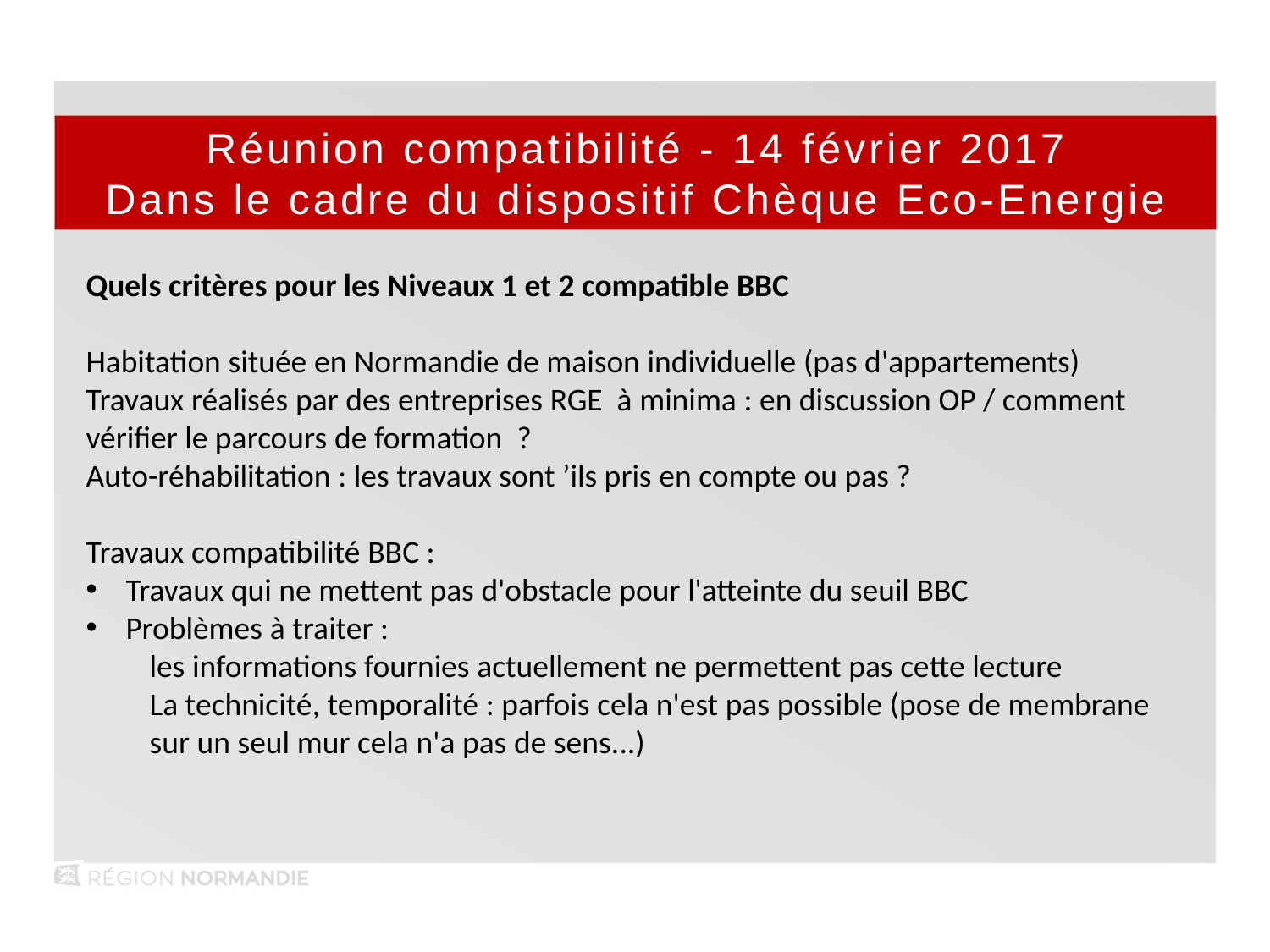

Réunion compatibilité - 14 février 2017
Dans le cadre du dispositif Chèque Eco-Energie
Quels critères pour les Niveaux 1 et 2 compatible BBC

Habitation située en Normandie de maison individuelle (pas d'appartements)
Travaux réalisés par des entreprises RGE  à minima : en discussion OP / comment vérifier le parcours de formation  ?
Auto-réhabilitation : les travaux sont ’ils pris en compte ou pas ?

Travaux compatibilité BBC :
Travaux qui ne mettent pas d'obstacle pour l'atteinte du seuil BBC
Problèmes à traiter :
les informations fournies actuellement ne permettent pas cette lecture
La technicité, temporalité : parfois cela n'est pas possible (pose de membrane sur un seul mur cela n'a pas de sens...)